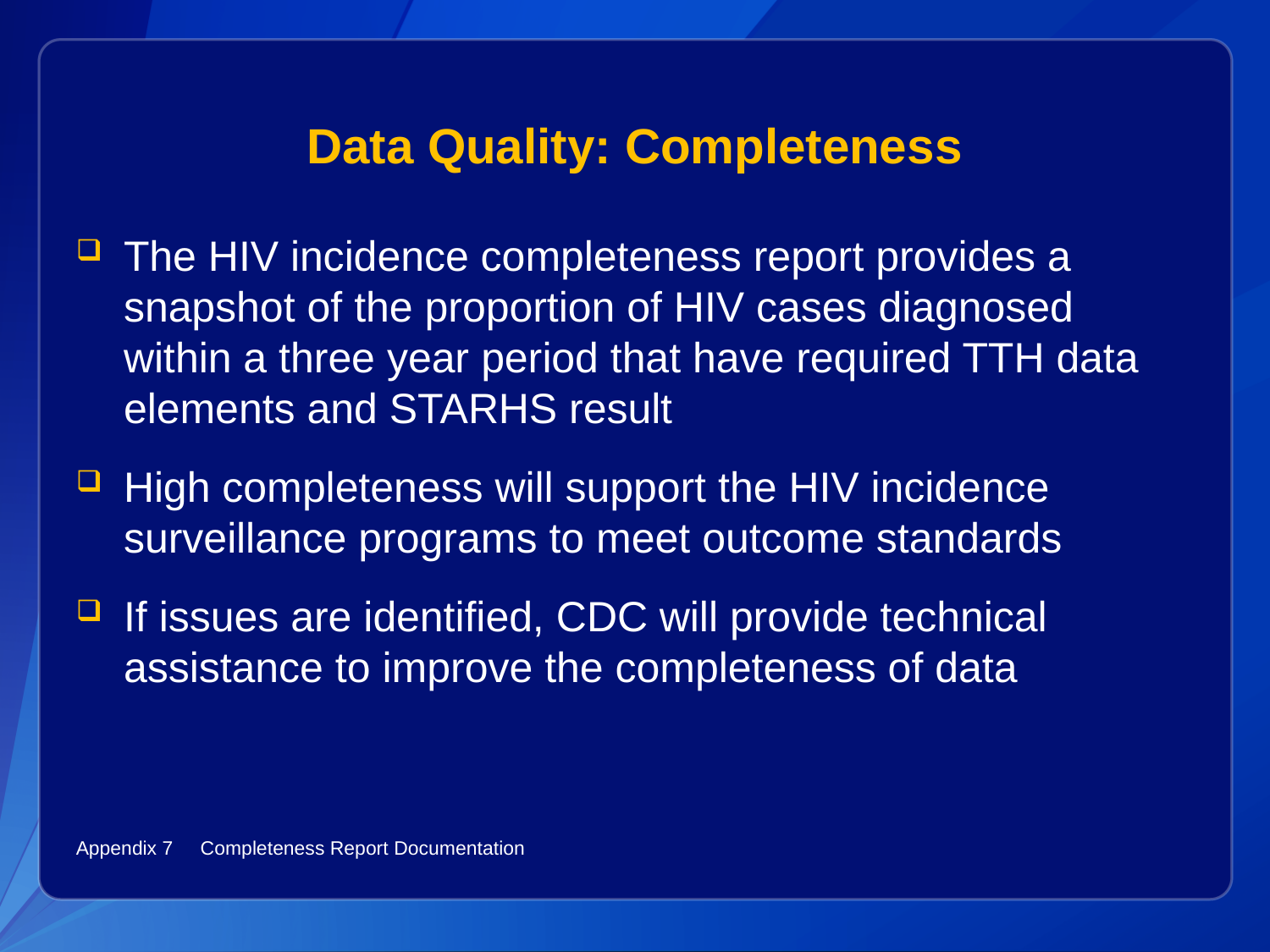

# Data Quality: Completeness
The HIV incidence completeness report provides a snapshot of the proportion of HIV cases diagnosed within a three year period that have required TTH data elements and STARHS result

High completeness will support the HIV incidence surveillance programs to meet outcome standards

If issues are identified, CDC will provide technical assistance to improve the completeness of data

Appendix 7     Completeness Report Documentation